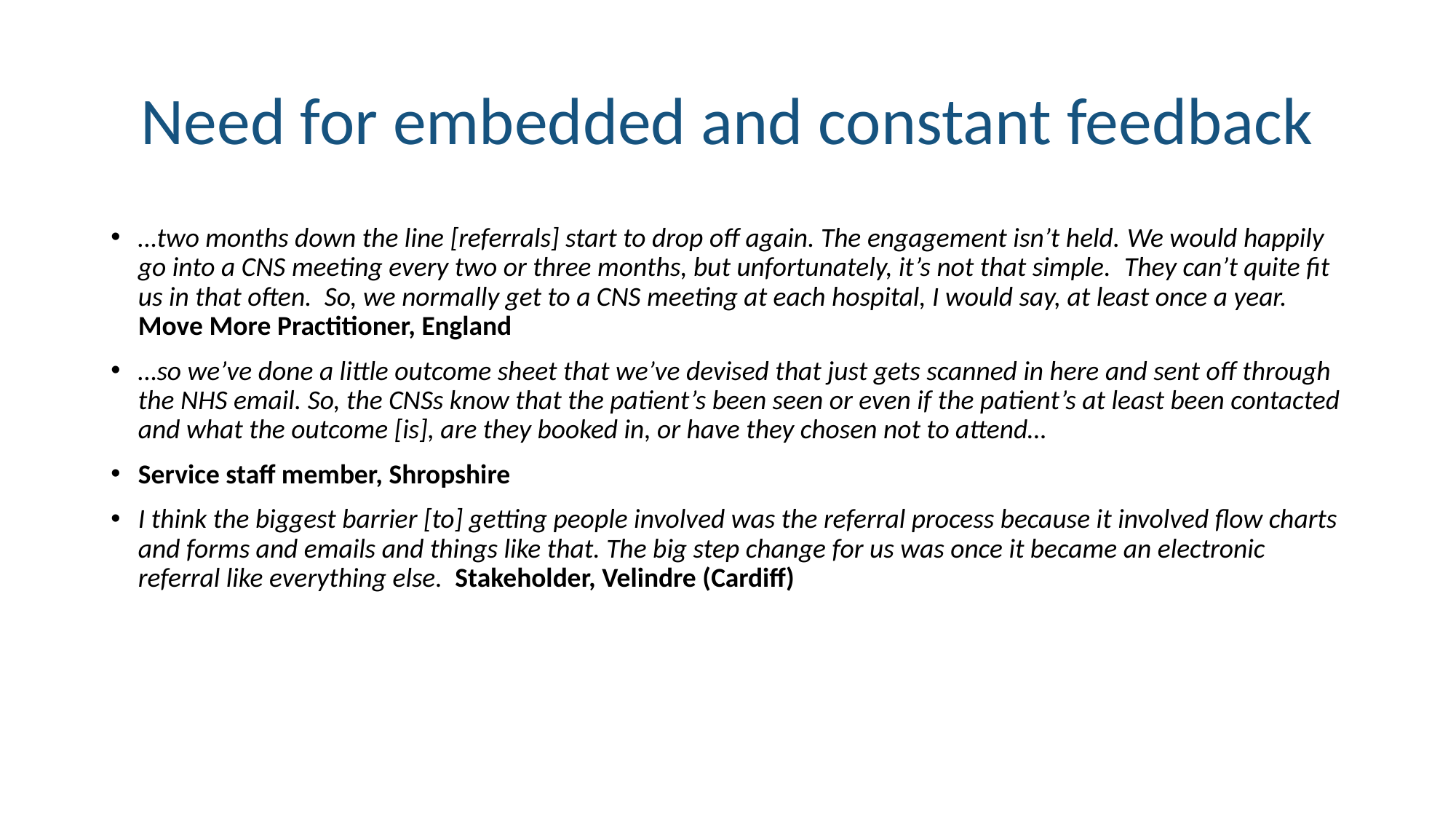

# Need for embedded and constant feedback
…two months down the line [referrals] start to drop off again. The engagement isn’t held. We would happily go into a CNS meeting every two or three months, but unfortunately, it’s not that simple.  They can’t quite fit us in that often.  So, we normally get to a CNS meeting at each hospital, I would say, at least once a year. Move More Practitioner, England
…so we’ve done a little outcome sheet that we’ve devised that just gets scanned in here and sent off through the NHS email. So, the CNSs know that the patient’s been seen or even if the patient’s at least been contacted and what the outcome [is], are they booked in, or have they chosen not to attend…
Service staff member, Shropshire
I think the biggest barrier [to] getting people involved was the referral process because it involved flow charts and forms and emails and things like that. The big step change for us was once it became an electronic referral like everything else.  Stakeholder, Velindre (Cardiff)